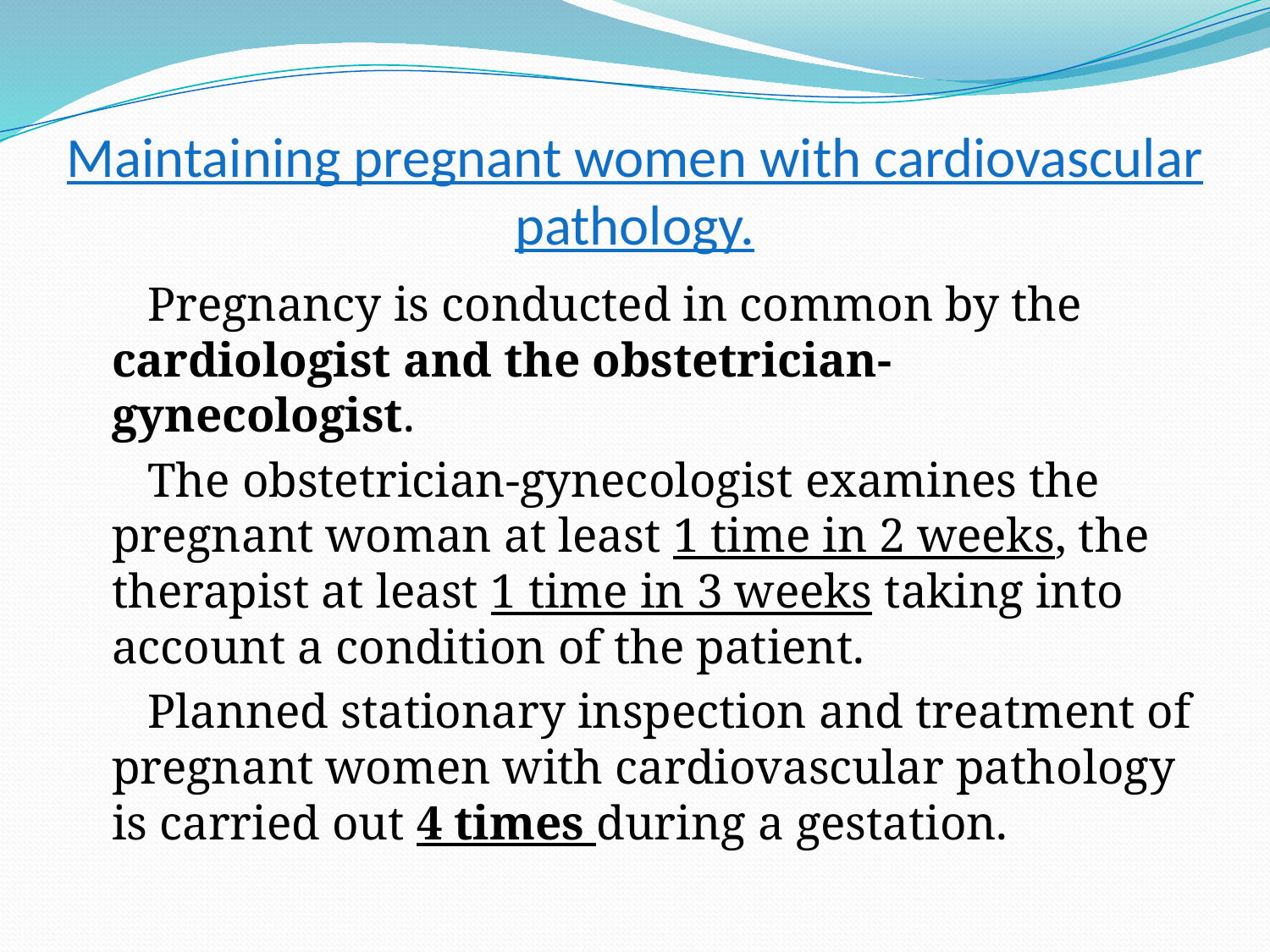

# Maintaining pregnant women with cardiovascular pathology.
Pregnancy is conducted in common by the cardiologist and the obstetrician-gynecologist.
The obstetrician-gynecologist examines the pregnant woman at least 1 time in 2 weeks, the therapist at least 1 time in 3 weeks taking into account a condition of the patient.
Planned stationary inspection and treatment of pregnant women with cardiovascular pathology is carried out 4 times during a gestation.